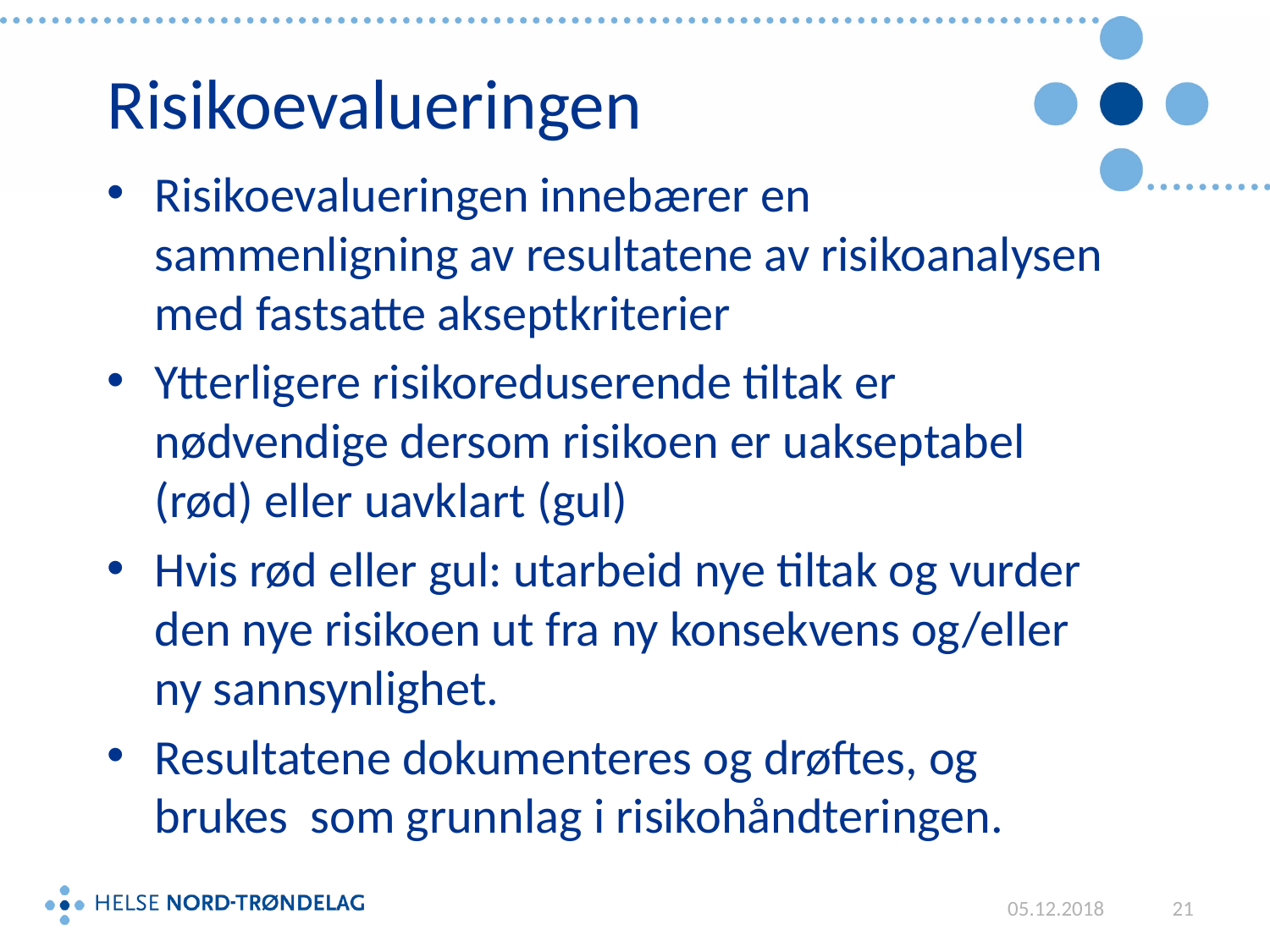

# Risikoevalueringen
Risikoevalueringen innebærer en sammenligning av resultatene av risikoanalysen med fastsatte akseptkriterier
Ytterligere risikoreduserende tiltak er nødvendige dersom risikoen er uakseptabel (rød) eller uavklart (gul)
Hvis rød eller gul: utarbeid nye tiltak og vurder den nye risikoen ut fra ny konsekvens og/eller ny sannsynlighet.
Resultatene dokumenteres og drøftes, og brukes  som grunnlag i risikohåndteringen.
05.12.2018

21